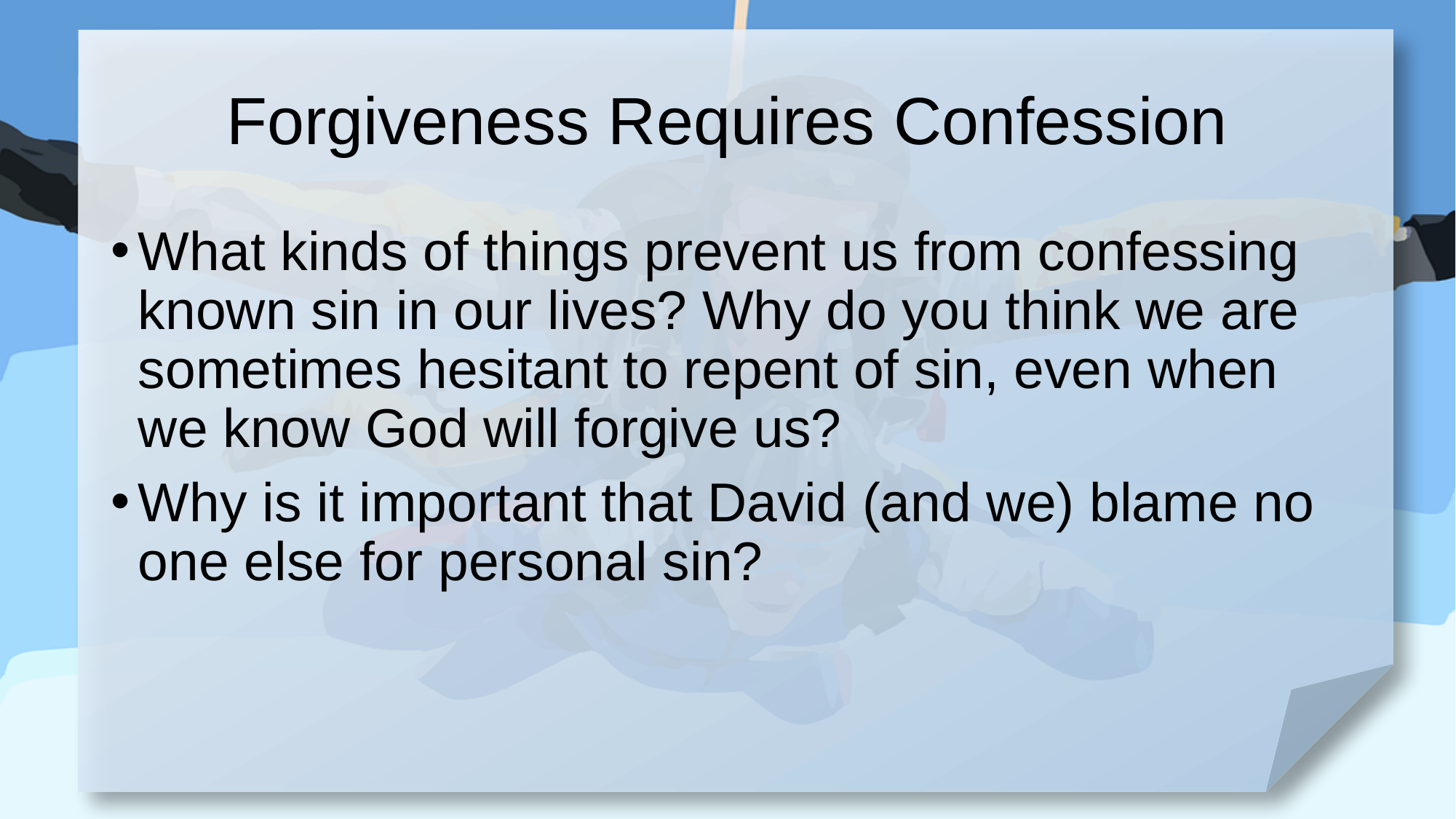

# Forgiveness Requires Confession
What kinds of things prevent us from confessing known sin in our lives? Why do you think we are sometimes hesitant to repent of sin, even when we know God will forgive us?
Why is it important that David (and we) blame no one else for personal sin?